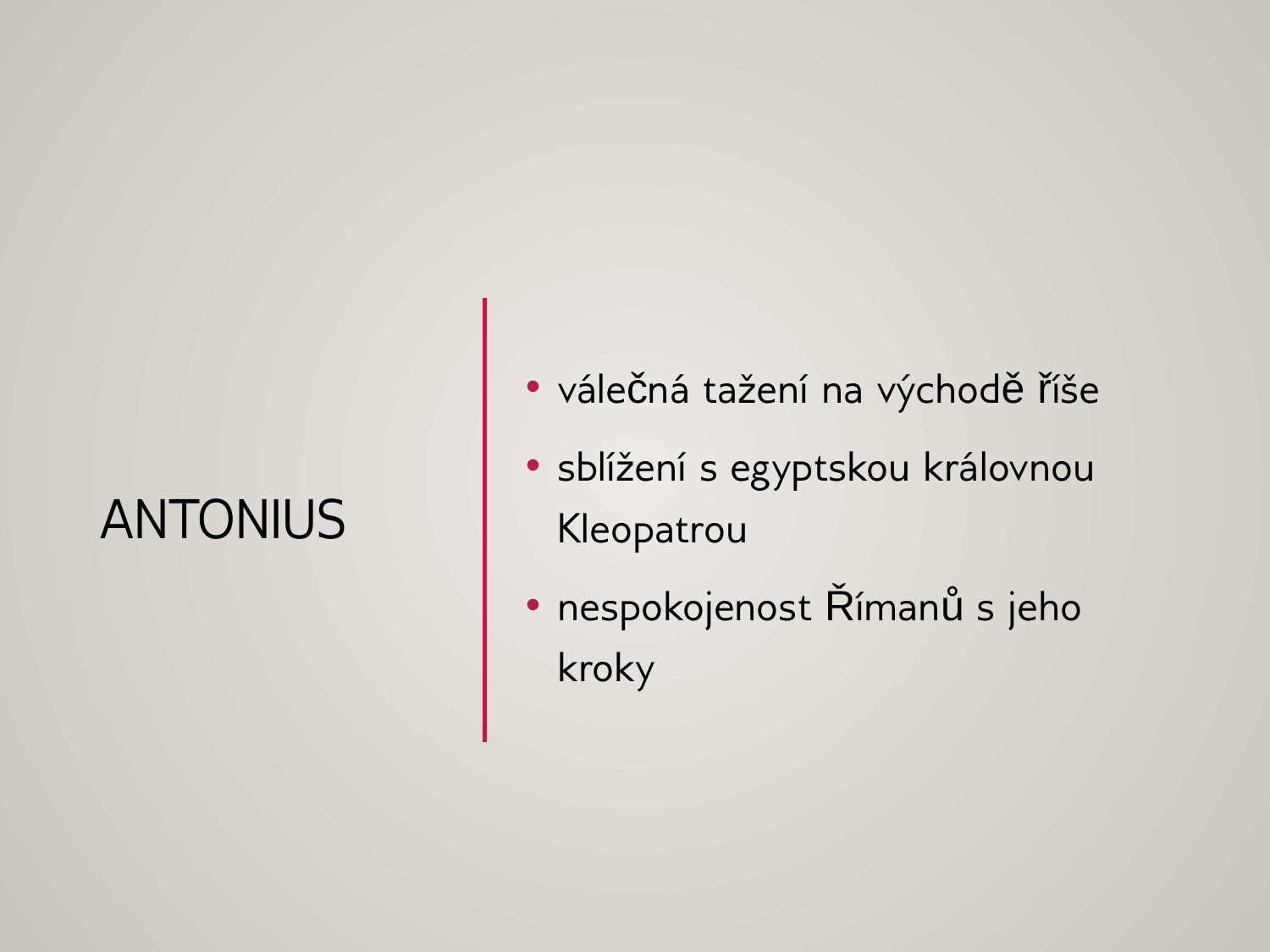

# Antonius
válečná tažení na východě říše
sblížení s egyptskou královnou Kleopatrou
nespokojenost Římanů s jeho kroky